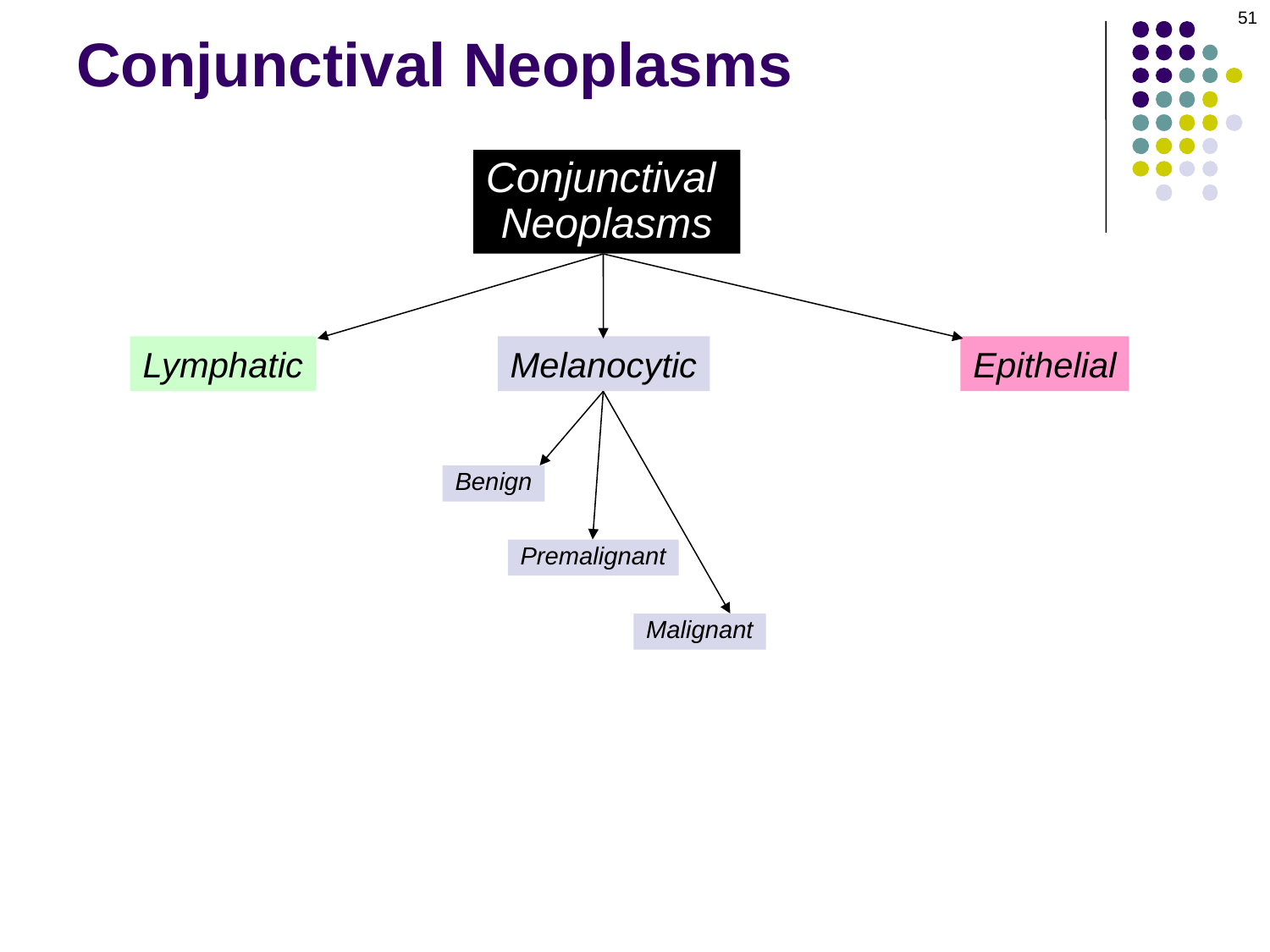

51
# Conjunctival Neoplasms
Conjunctival
Neoplasms

Lymphatic
Melanocytic
Epithelial

Benign
Premalignant
Malignant